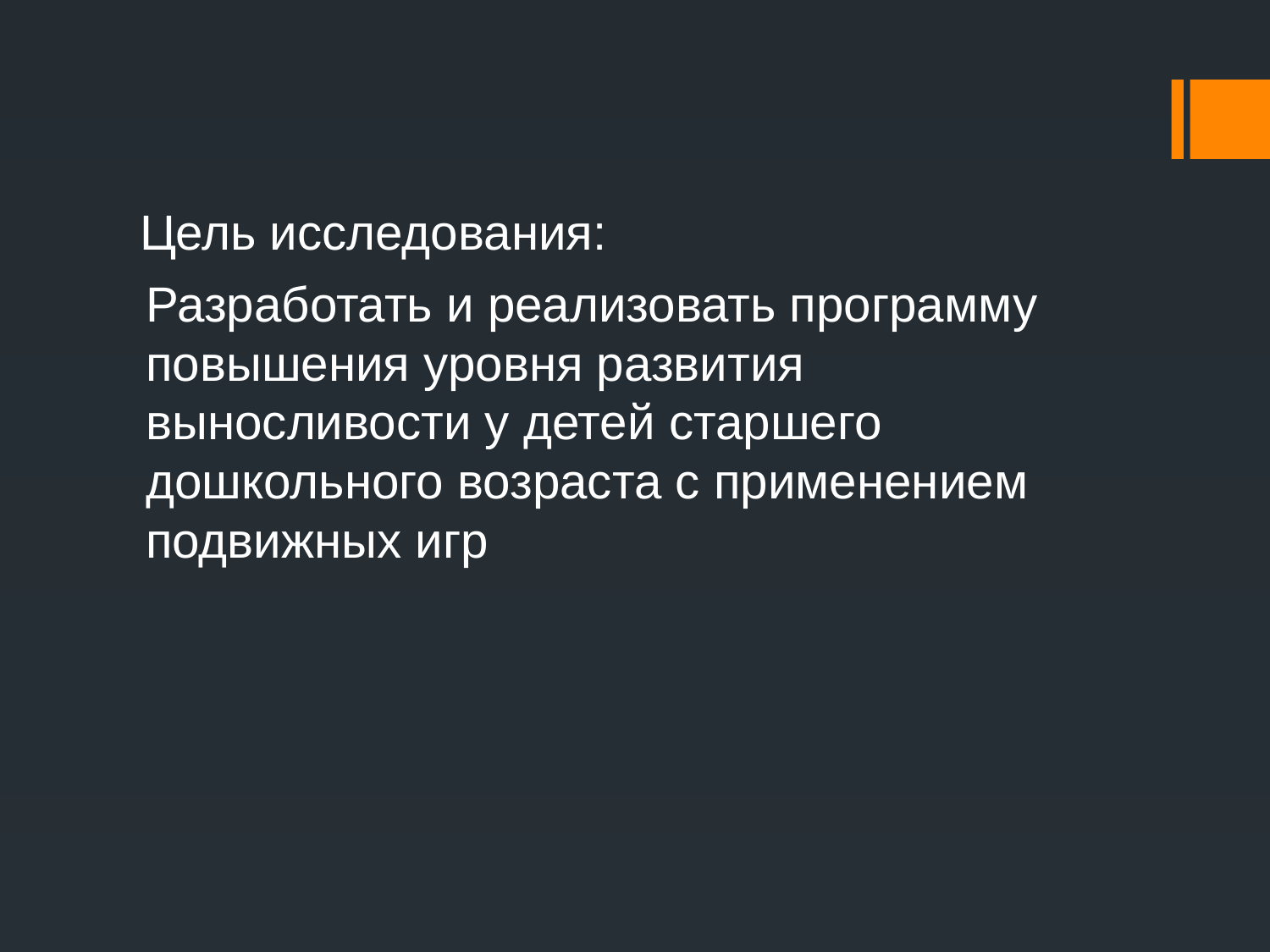

# Цель исследования:
Разработать и реализовать программу повышения уровня развития выносливости у детей старшего дошкольного возраста с применением подвижных игр